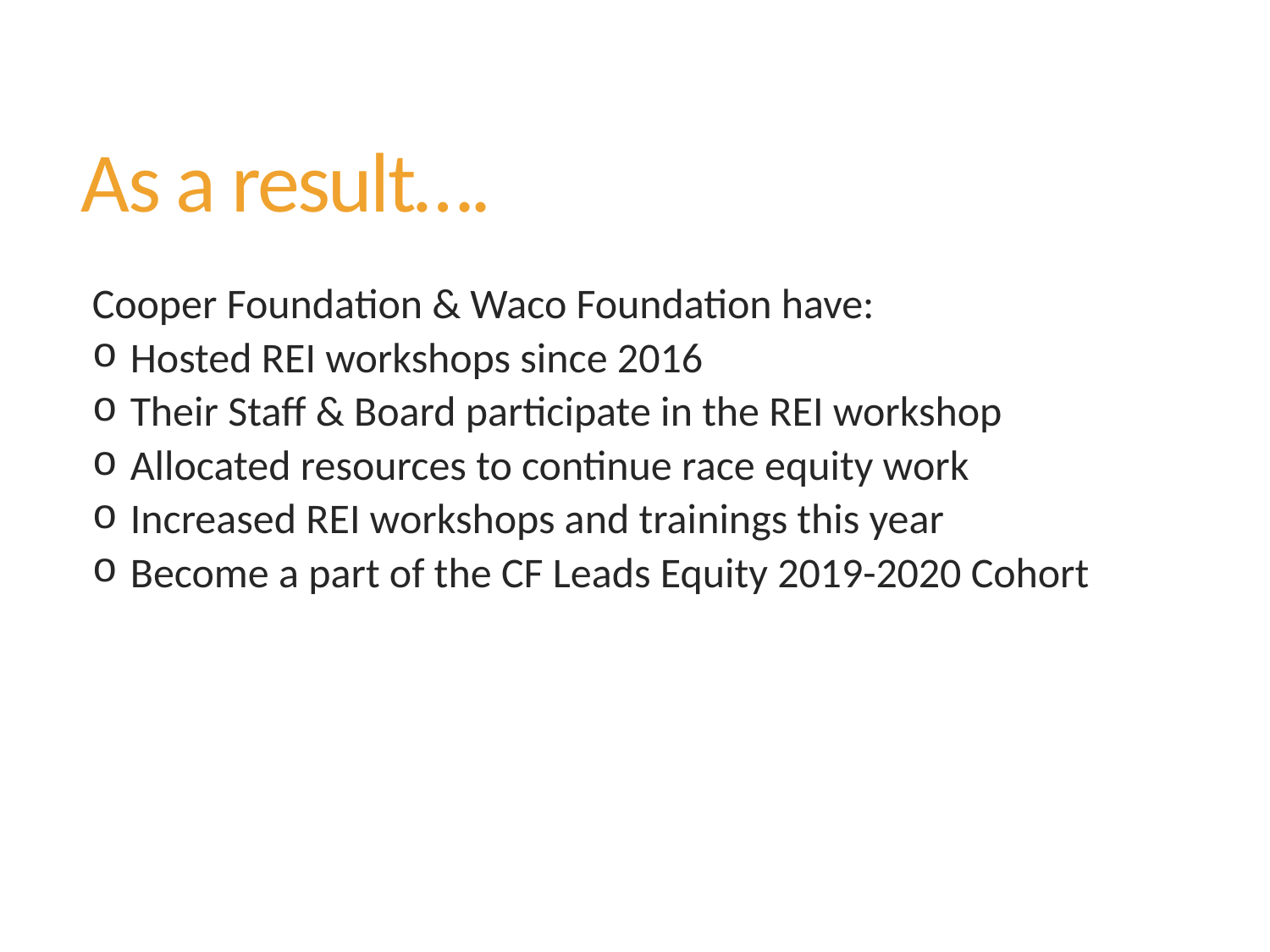

# As a result….
Cooper Foundation & Waco Foundation have:
Hosted REI workshops since 2016
Their Staff & Board participate in the REI workshop
Allocated resources to continue race equity work
Increased REI workshops and trainings this year
Become a part of the CF Leads Equity 2019-2020 Cohort